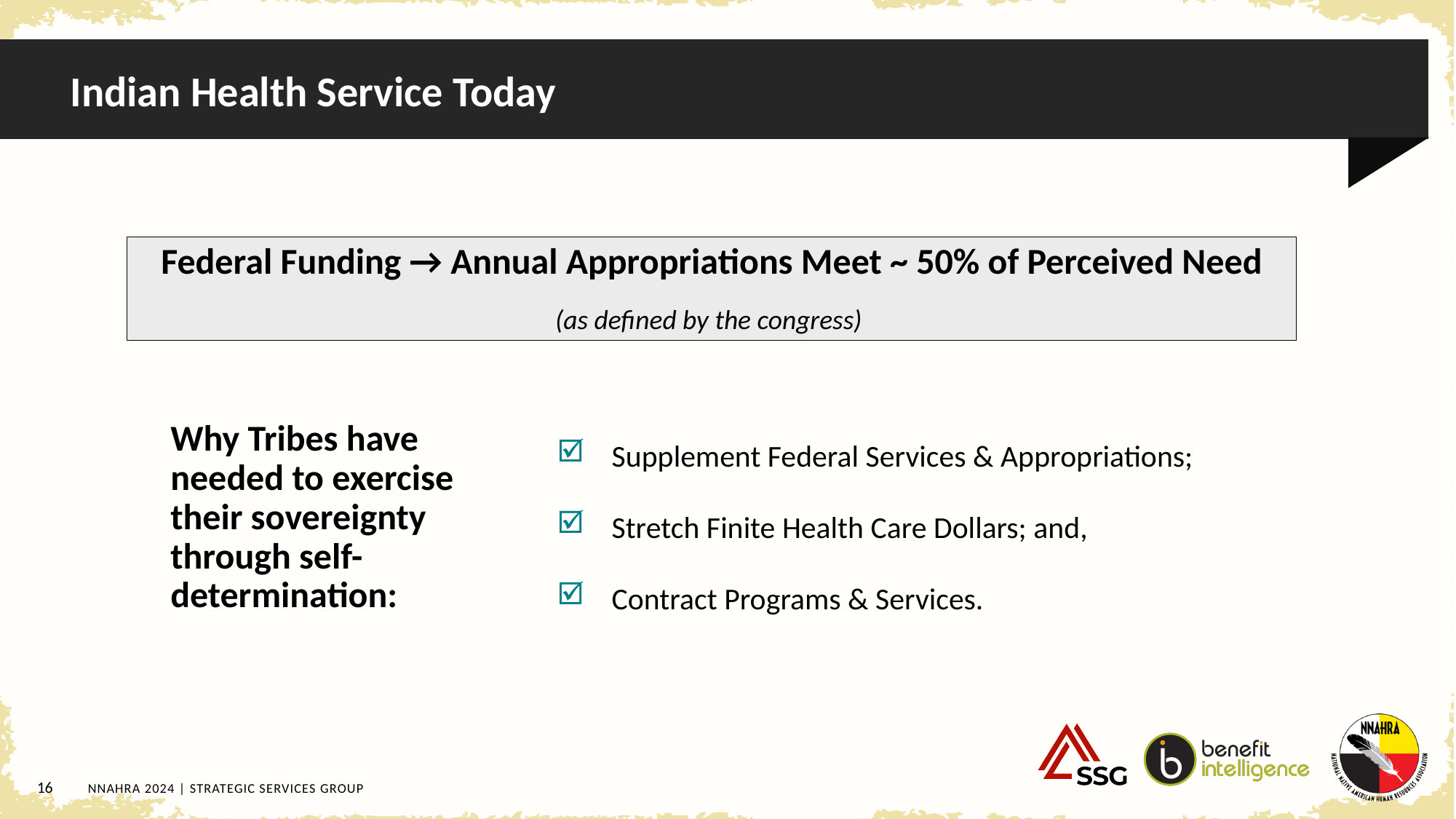

# Indian Health Service Today
Federal Funding → Annual Appropriations Meet ~ 50% of Perceived Need
(as defined by the congress)

Supplement Federal Services & Appropriations;
Stretch Finite Health Care Dollars; and,
Contract Programs & Services.
Why Tribes have needed to exercise their sovereignty through self-determination: